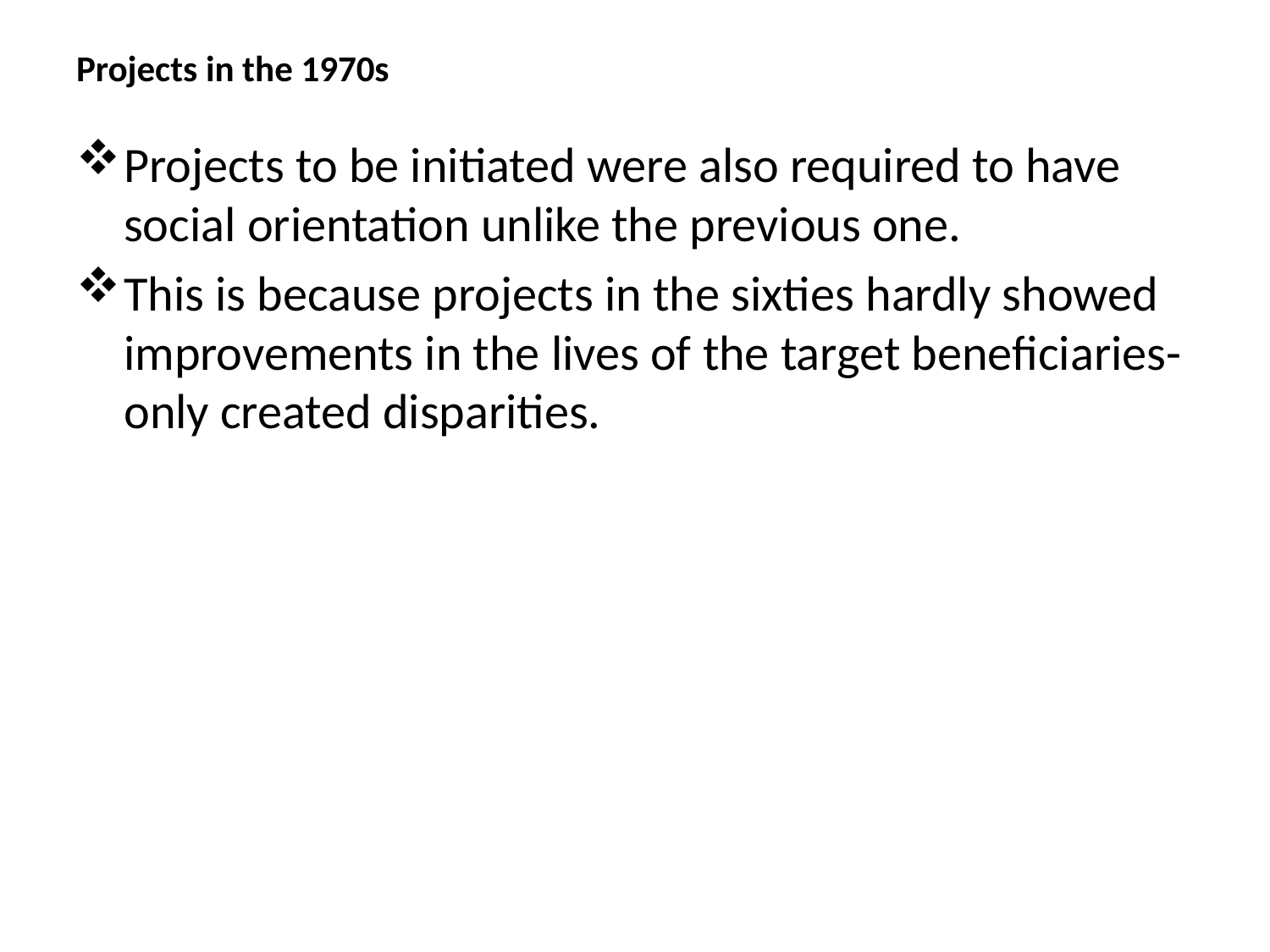

# Projects in the 1970s
Projects to be initiated were also required to have social orientation unlike the previous one.
This is because projects in the sixties hardly showed improvements in the lives of the target beneficiaries-only created disparities.